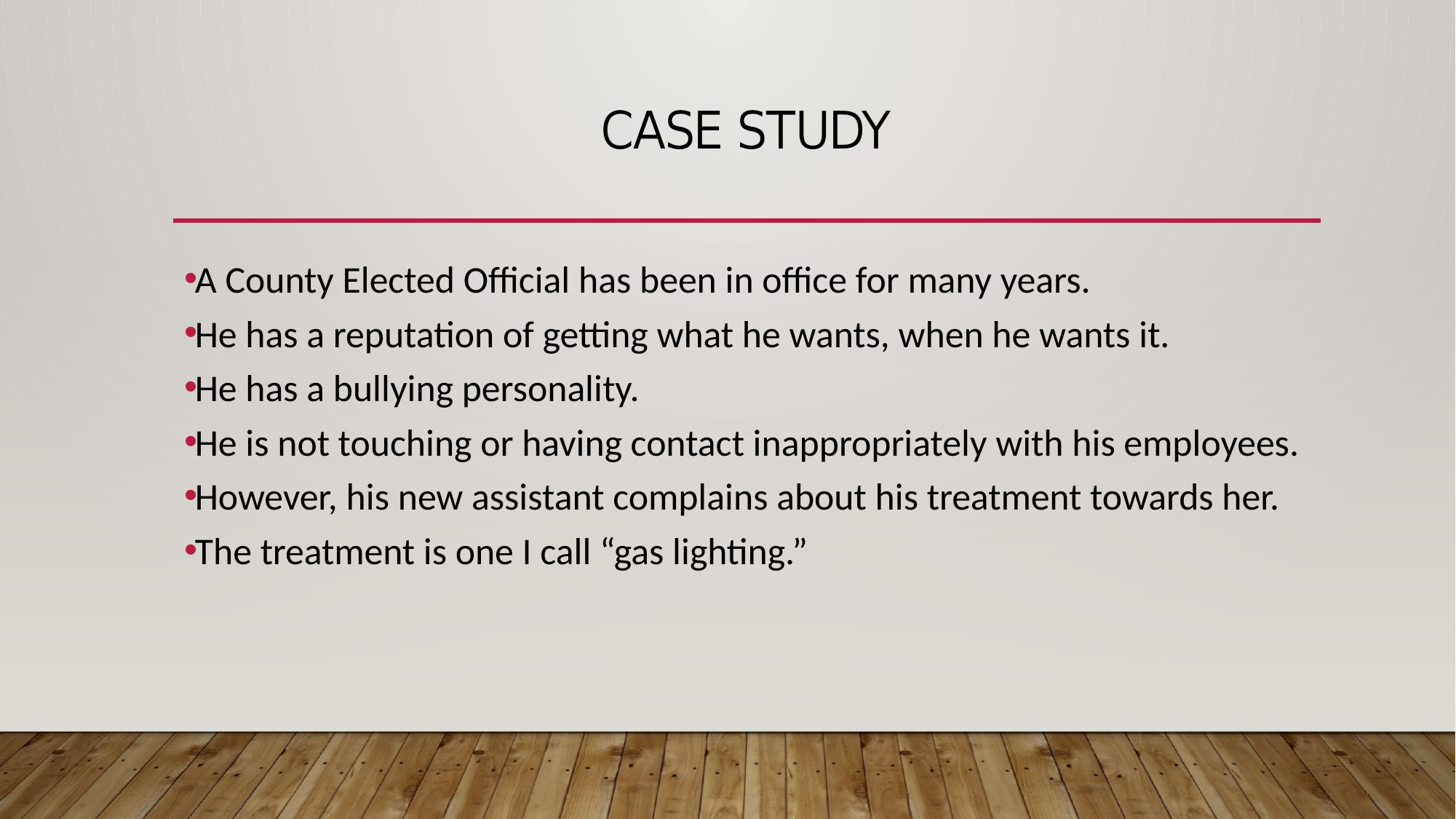

# Case study
A County Elected Official has been in office for many years.
He has a reputation of getting what he wants, when he wants it.
He has a bullying personality.
He is not touching or having contact inappropriately with his employees.
However, his new assistant complains about his treatment towards her.
The treatment is one I call “gas lighting.”